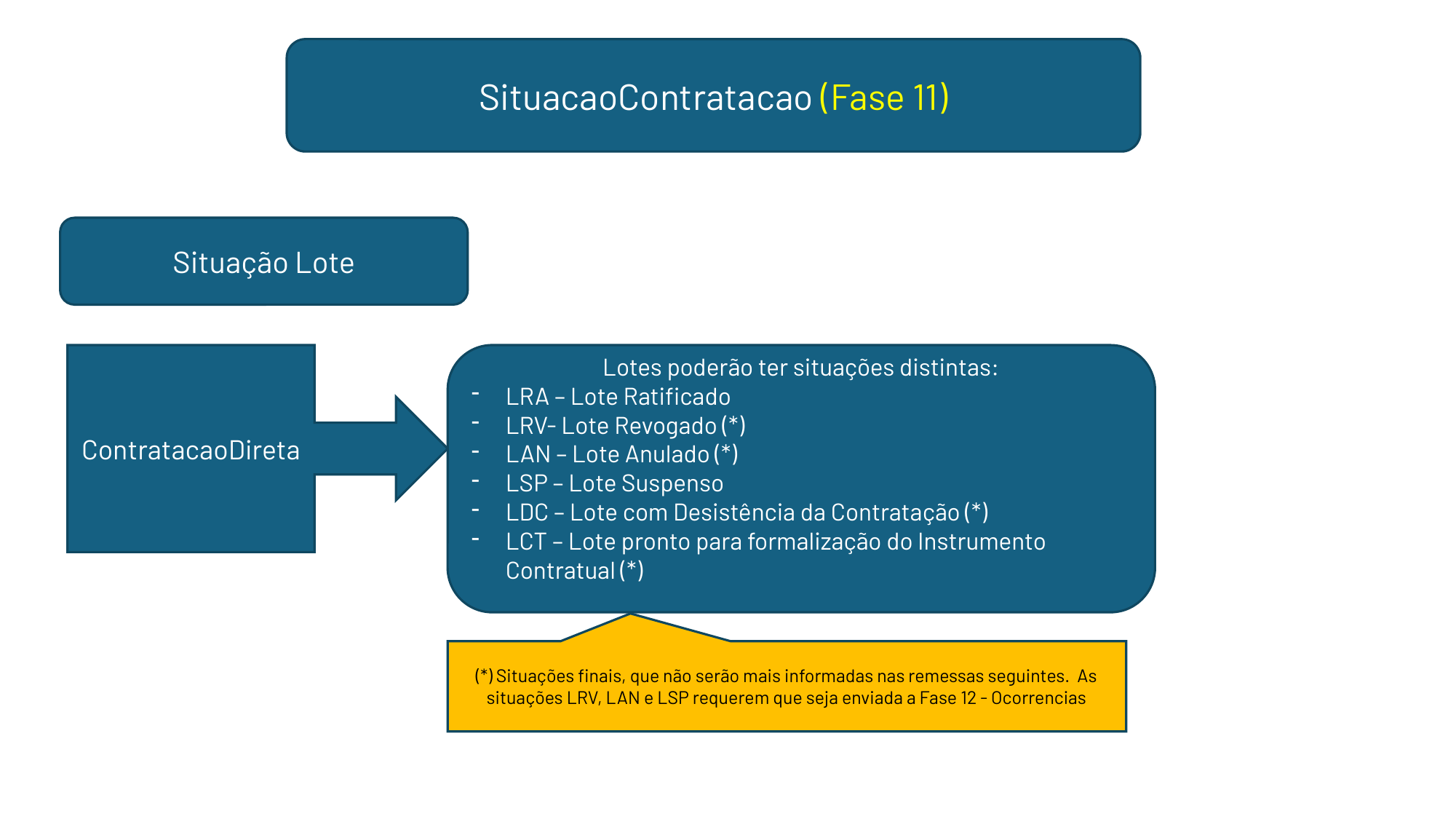

SituacaoContratacao (Fase 11)
Situação Lote
ContratacaoDireta
Lotes poderão ter situações distintas:
LRA – Lote Ratificado
LRV- Lote Revogado (*)
LAN – Lote Anulado (*)
LSP – Lote Suspenso
LDC – Lote com Desistência da Contratação (*)
LCT – Lote pronto para formalização do Instrumento Contratual (*)

(*) Situações finais, que não serão mais informadas nas remessas seguintes.  As situações LRV, LAN e LSP requerem que seja enviada a Fase 12 - Ocorrencias